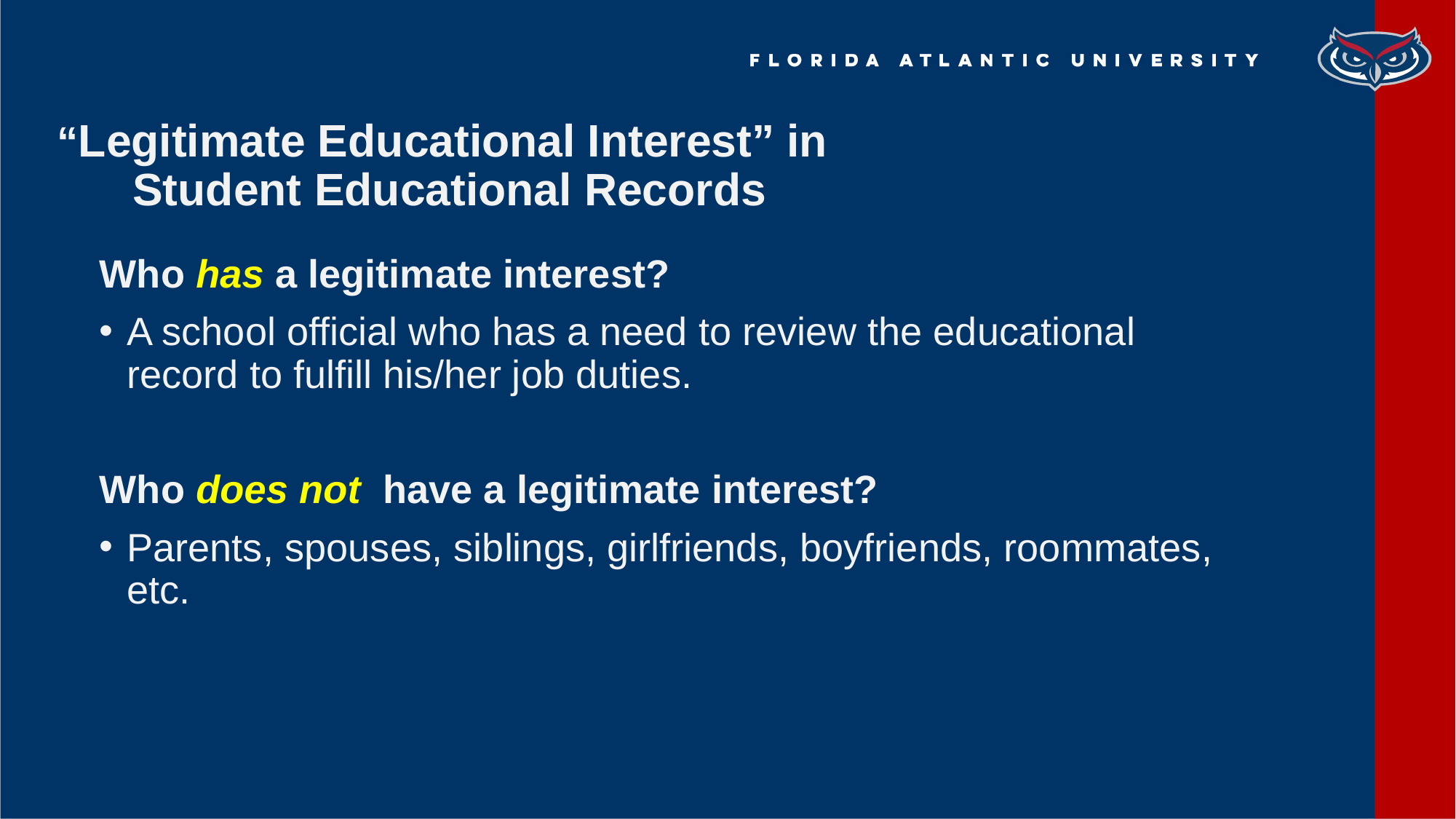

# “Legitimate Educational Interest” in Student Educational Records
Who has a legitimate interest?
A school official who has a need to review the educational record to fulfill his/her job duties.

Who does not  have a legitimate interest?
Parents, spouses, siblings, girlfriends, boyfriends, roommates, etc.